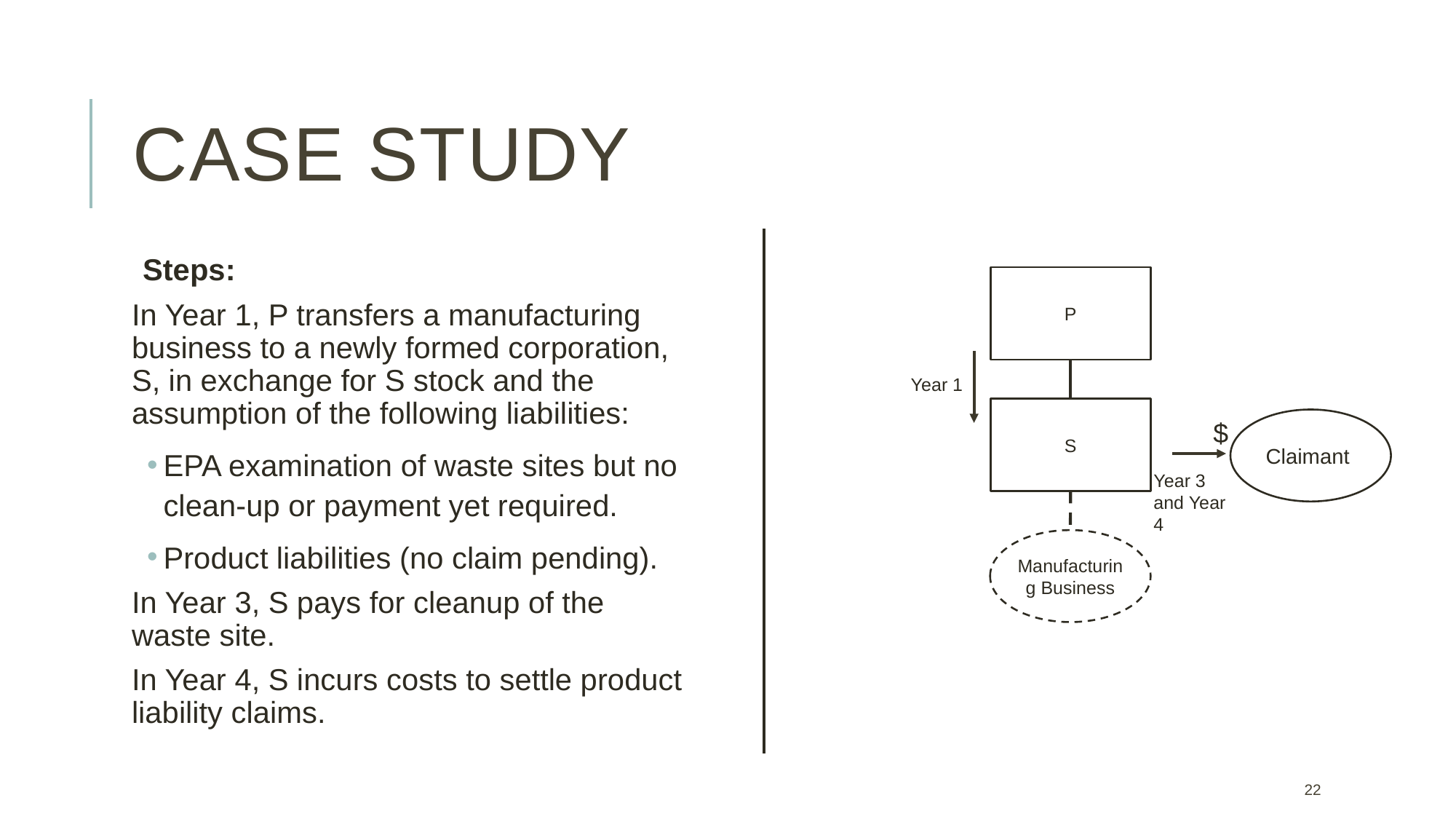

# Case Study
Steps:
In Year 1, P transfers a manufacturing business to a newly formed corporation, S, in exchange for S stock and the assumption of the following liabilities:
EPA examination of waste sites but no clean-up or payment yet required.
Product liabilities (no claim pending).
In Year 3, S pays for cleanup of the waste site.
In Year 4, S incurs costs to settle product liability claims.
P
Year 1
S
Claimant
$
Year 3 and Year 4
Manufacturing Business
22